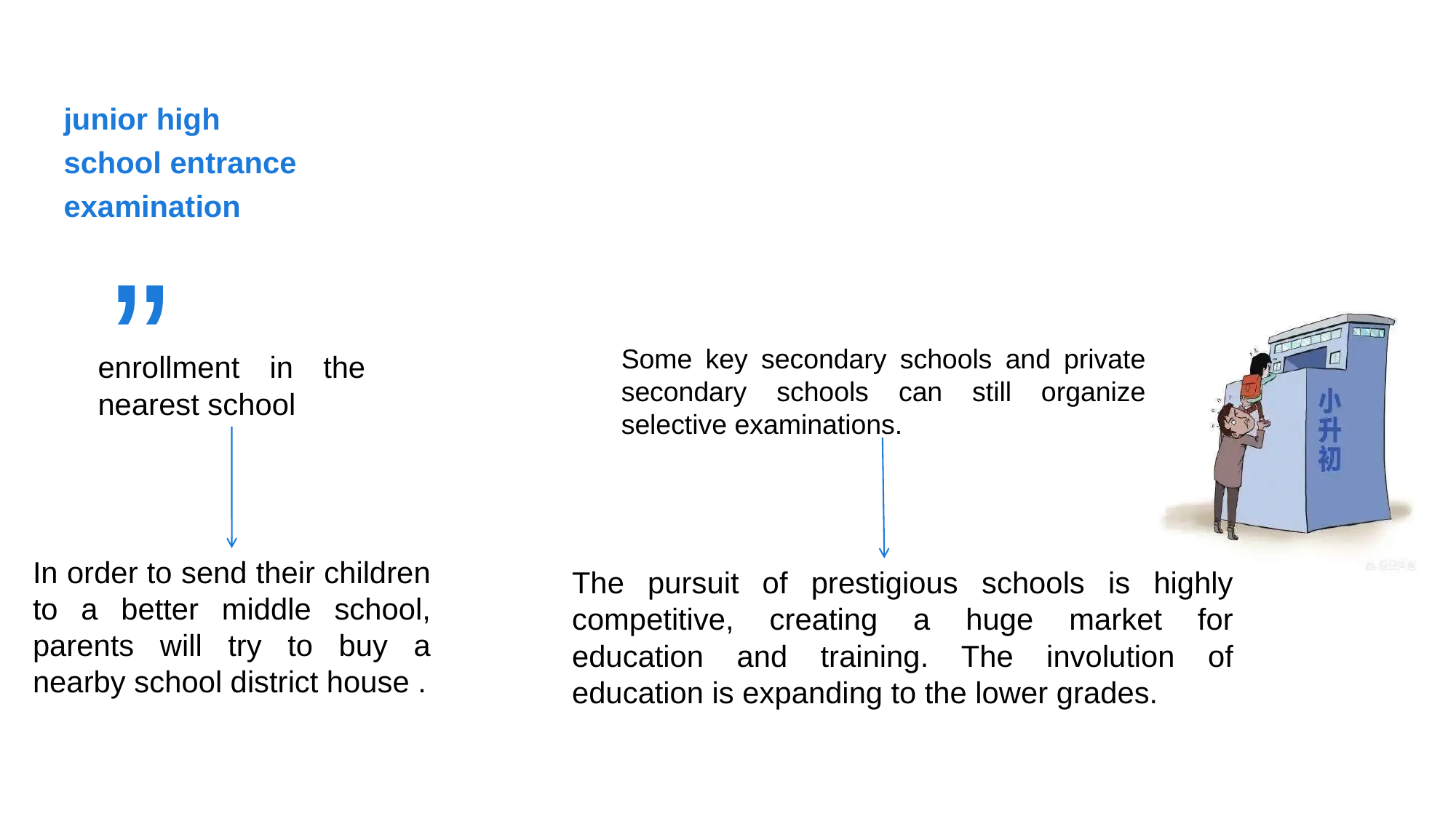

#
junior high school entrance examination
”

Some key secondary schools and private secondary schools can still organize selective examinations.
enrollment in the nearest school
In order to send their children to a better middle school, parents will try to buy a nearby school district house .
The pursuit of prestigious schools is highly competitive, creating a huge market for education and training. The involution of education is expanding to the lower grades.